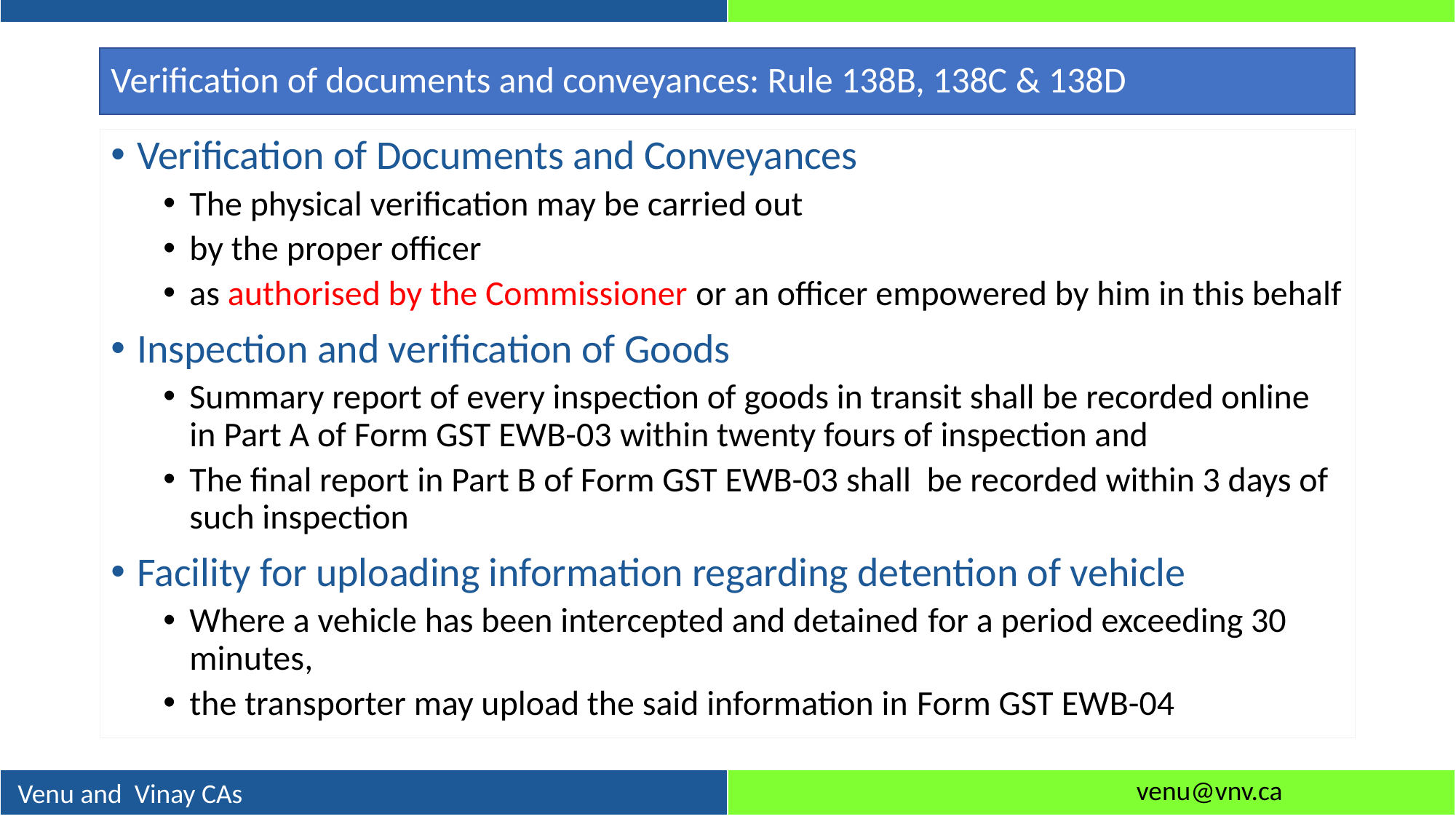

Verification of documents and conveyances: Rule 138B, 138C & 138D
Verification of Documents and Conveyances
The physical verification may be carried out
by the proper officer
as authorised by the Commissioner or an officer empowered by him in this behalf
Inspection and verification of Goods
Summary report of every inspection of goods in transit shall be recorded online in Part A of Form GST EWB-03 within twenty fours of inspection and
The final report in Part B of Form GST EWB-03 shall  be recorded within 3 days of such inspection
Facility for uploading information regarding detention of vehicle
Where a vehicle has been intercepted and detained for a period exceeding 30 minutes,
the transporter may upload the said information in Form GST EWB-04